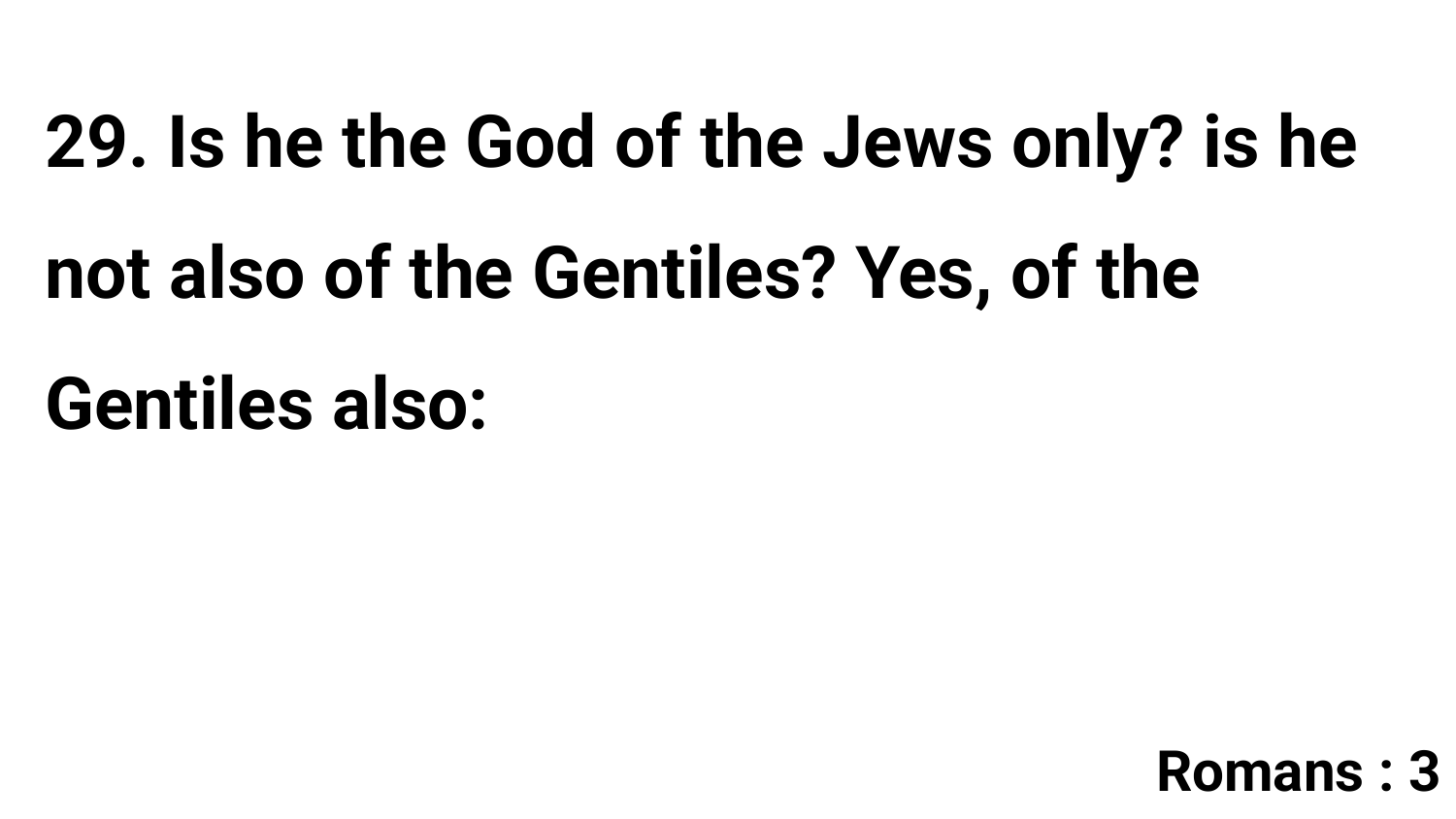

29. Is he the God of the Jews only? is he not also of the Gentiles? Yes, of the Gentiles also:
Romans : 3